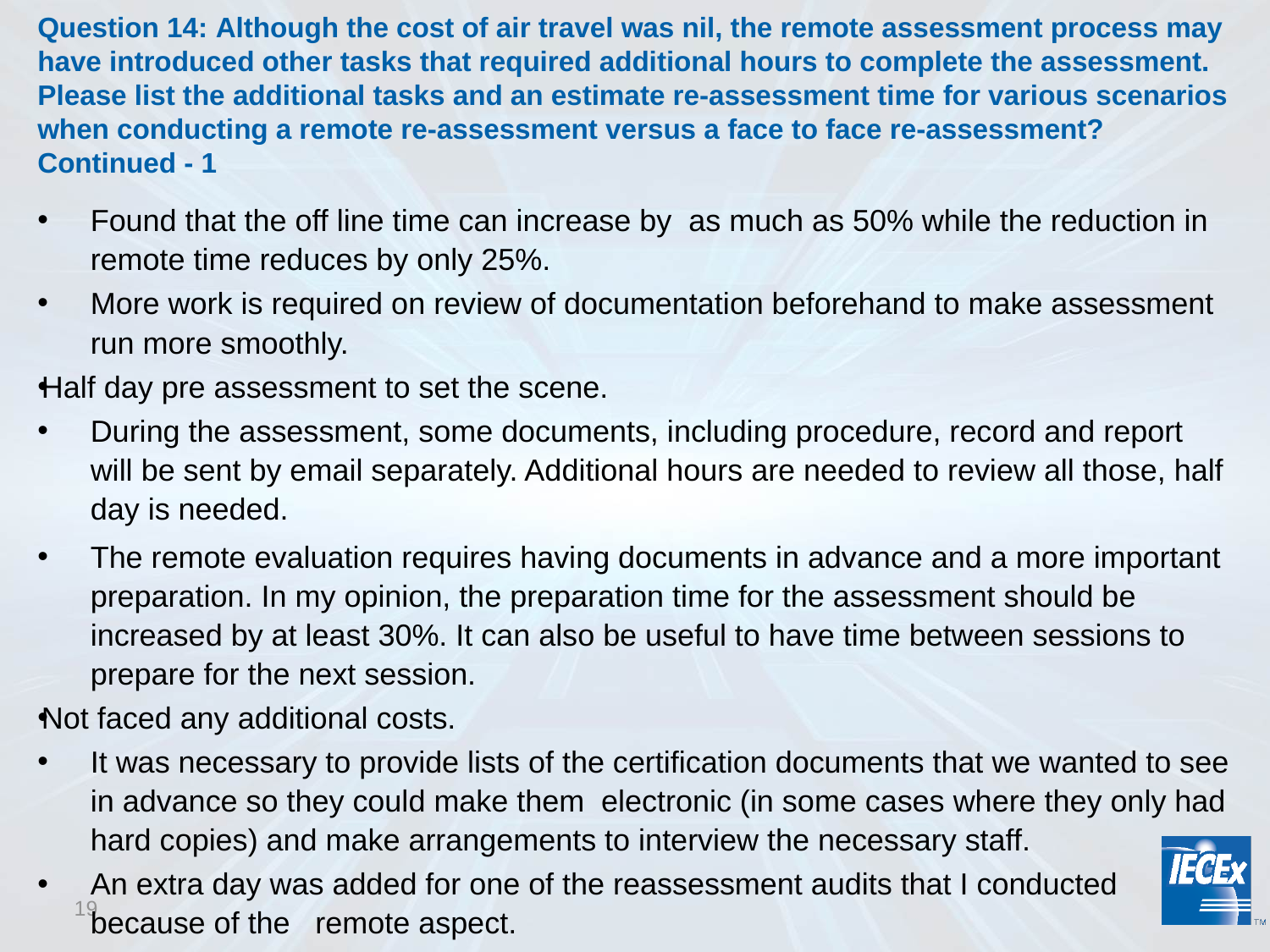

# Question 14: Although the cost of air travel was nil, the remote assessment process may have introduced other tasks that required additional hours to complete the assessment.  Please list the additional tasks and an estimate re-assessment time for various scenarios when conducting a remote re-assessment versus a face to face re-assessment? Continued - 1
Found that the off line time can increase by  as much as 50% while the reduction in remote time reduces by only 25%.
More work is required on review of documentation beforehand to make assessment run more smoothly.
Half day pre assessment to set the scene.
During the assessment, some documents, including procedure, record and report will be sent by email separately. Additional hours are needed to review all those, half day is needed.
The remote evaluation requires having documents in advance and a more important preparation. In my opinion, the preparation time for the assessment should be increased by at least 30%. It can also be useful to have time between sessions to prepare for the next session.
Not faced any additional costs.
It was necessary to provide lists of the certification documents that we wanted to see in advance so they could make them  electronic (in some cases where they only had hard copies) and make arrangements to interview the necessary staff.
An extra day was added for one of the reassessment audits that I conducted because of the   remote aspect.

19